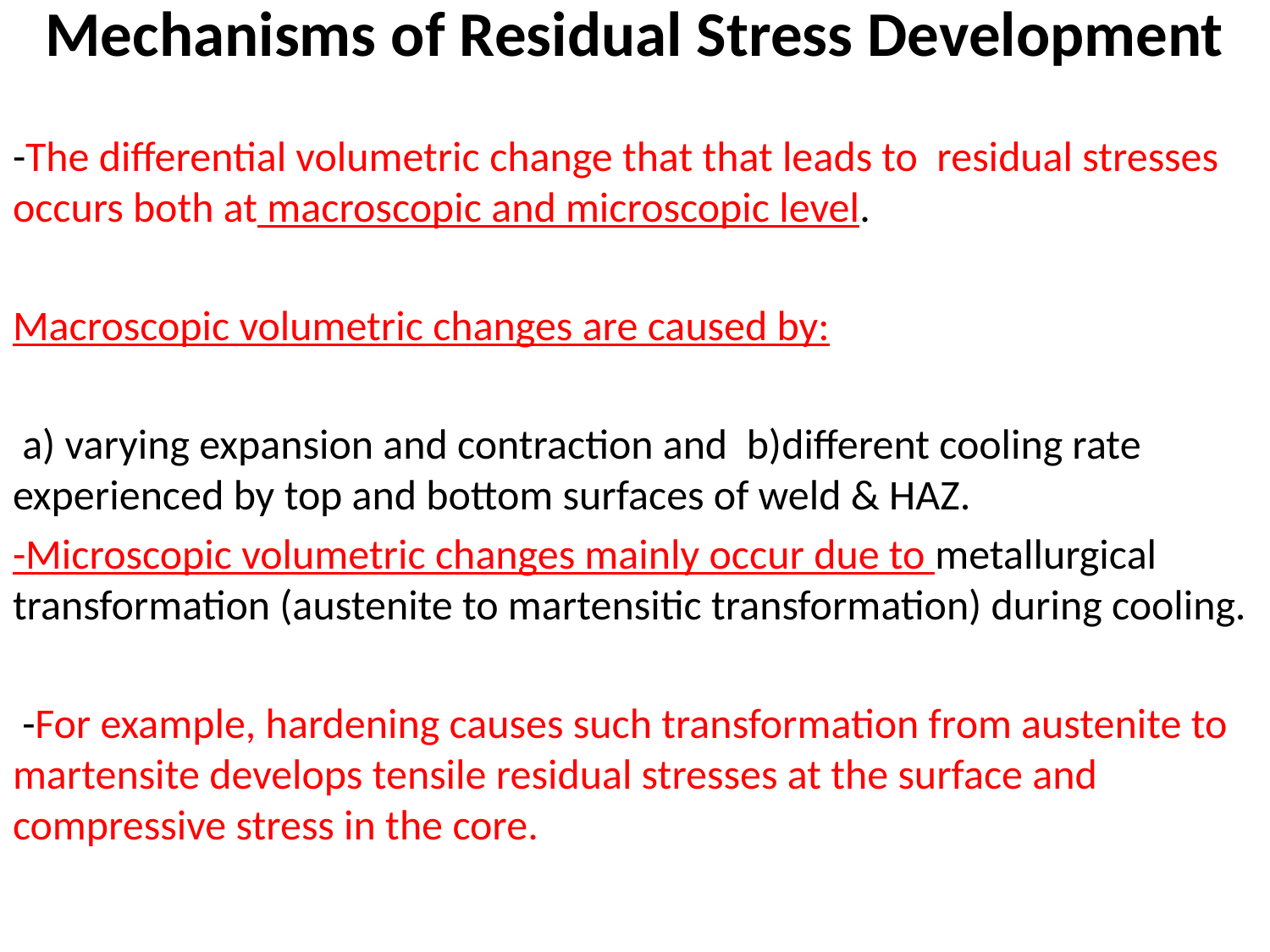

# Mechanisms of Residual Stress Development

-The differential volumetric change that that leads to  residual stresses occurs both at macroscopic and microscopic level.

Macroscopic volumetric changes are caused by:

 a) varying expansion and contraction and  b)different cooling rate experienced by top and bottom surfaces of weld & HAZ.
-Microscopic volumetric changes mainly occur due to metallurgical transformation (austenite to martensitic transformation) during cooling.

 -For example, hardening causes such transformation from austenite to martensite develops tensile residual stresses at the surface and compressive stress in the core.